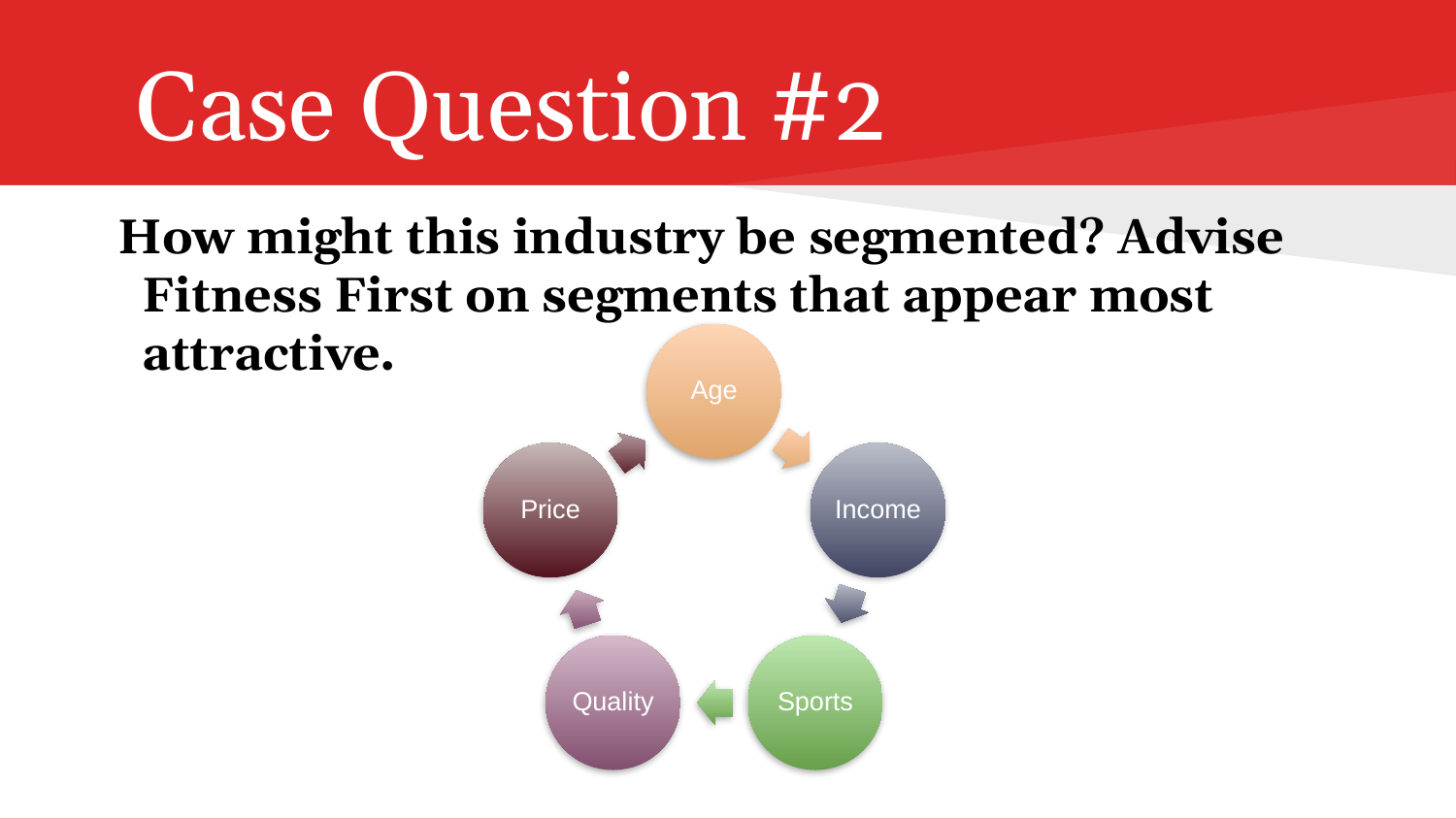

# Case Question #2
How might this industry be segmented? Advise Fitness First on segments that appear most attractive.
Age

Income

Sports

Quality

Price